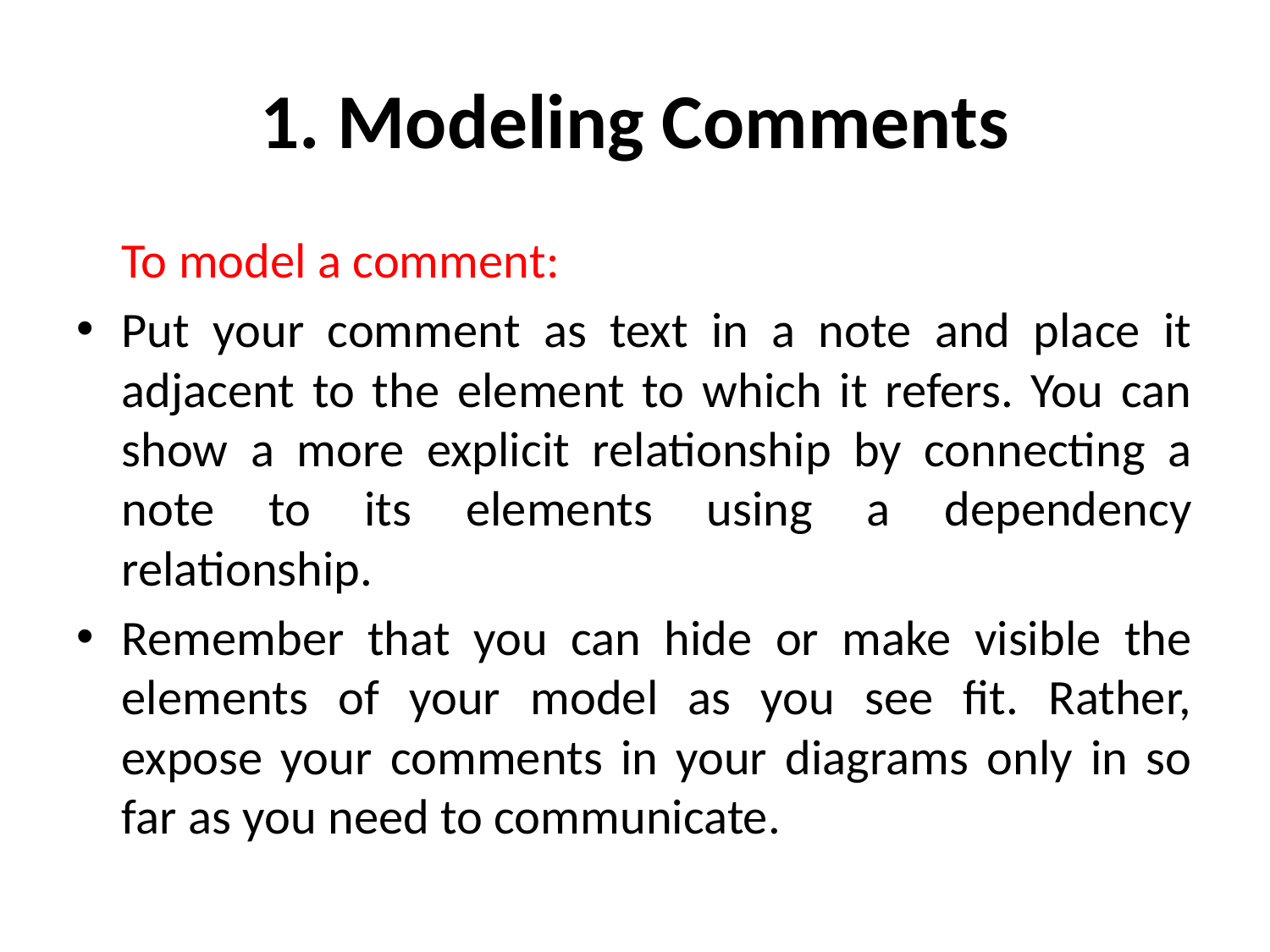

# 1. Modeling Comments
	To model a comment:
Put your comment as text in a note and place it adjacent to the element to which it refers. You can show a more explicit relationship by connecting a note to its elements using a dependency relationship.
Remember that you can hide or make visible the elements of your model as you see fit. Rather, expose your comments in your diagrams only in so far as you need to communicate.